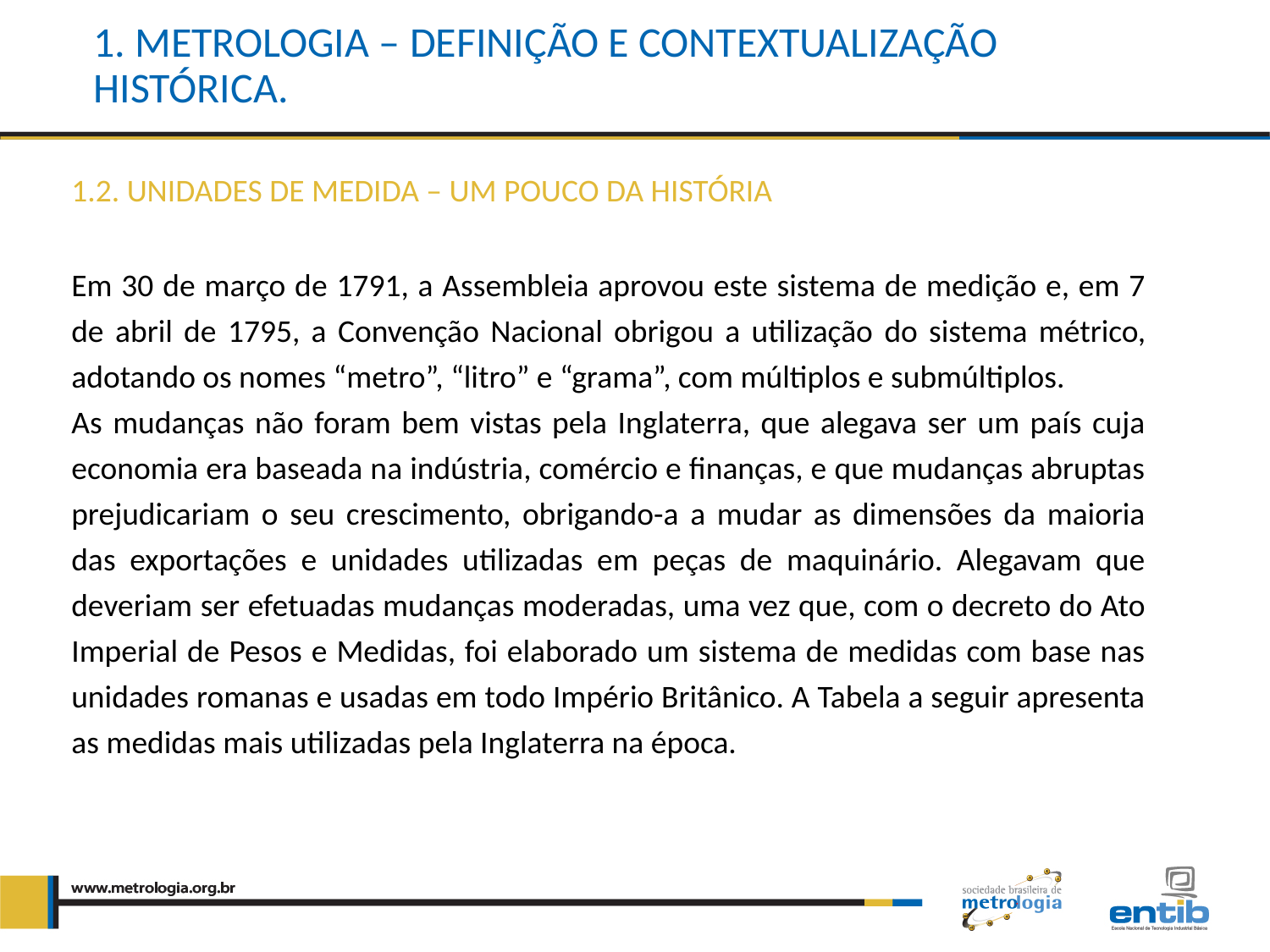

# 1. METROLOGIA – DEFINIÇÃO E CONTEXTUALIZAÇÃO HISTÓRICA.
1.2. Unidades de medida – um pouco da história
Em 30 de março de 1791, a Assembleia aprovou este sistema de medição e, em 7 de abril de 1795, a Convenção Nacional obrigou a utilização do sistema métrico, adotando os nomes “metro”, “litro” e “grama”, com múltiplos e submúltiplos.
As mudanças não foram bem vistas pela Inglaterra, que alegava ser um país cuja
economia era baseada na indústria, comércio e finanças, e que mudanças abruptas prejudicariam o seu crescimento, obrigando-a a mudar as dimensões da maioria das exportações e unidades utilizadas em peças de maquinário. Alegavam que deveriam ser efetuadas mudanças moderadas, uma vez que, com o decreto do Ato Imperial de Pesos e Medidas, foi elaborado um sistema de medidas com base nas unidades romanas e usadas em todo Império Britânico. A Tabela a seguir apresenta as medidas mais utilizadas pela Inglaterra na época.